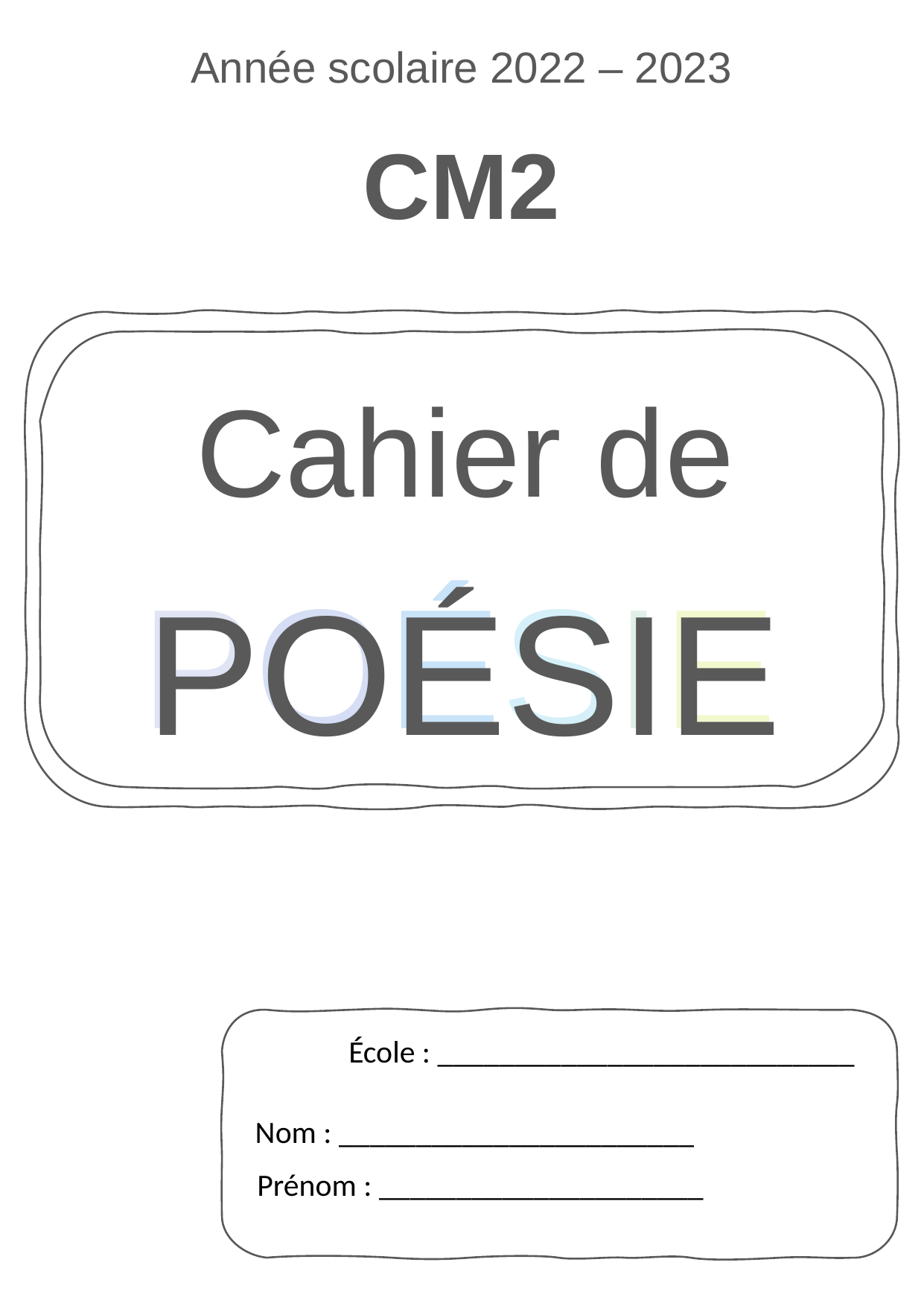

Année scolaire 2022 – 2023
CM2

Cahier de
POÉSIE
POÉSIE

École : ___________________________
Nom : _______________________
Prénom : _____________________